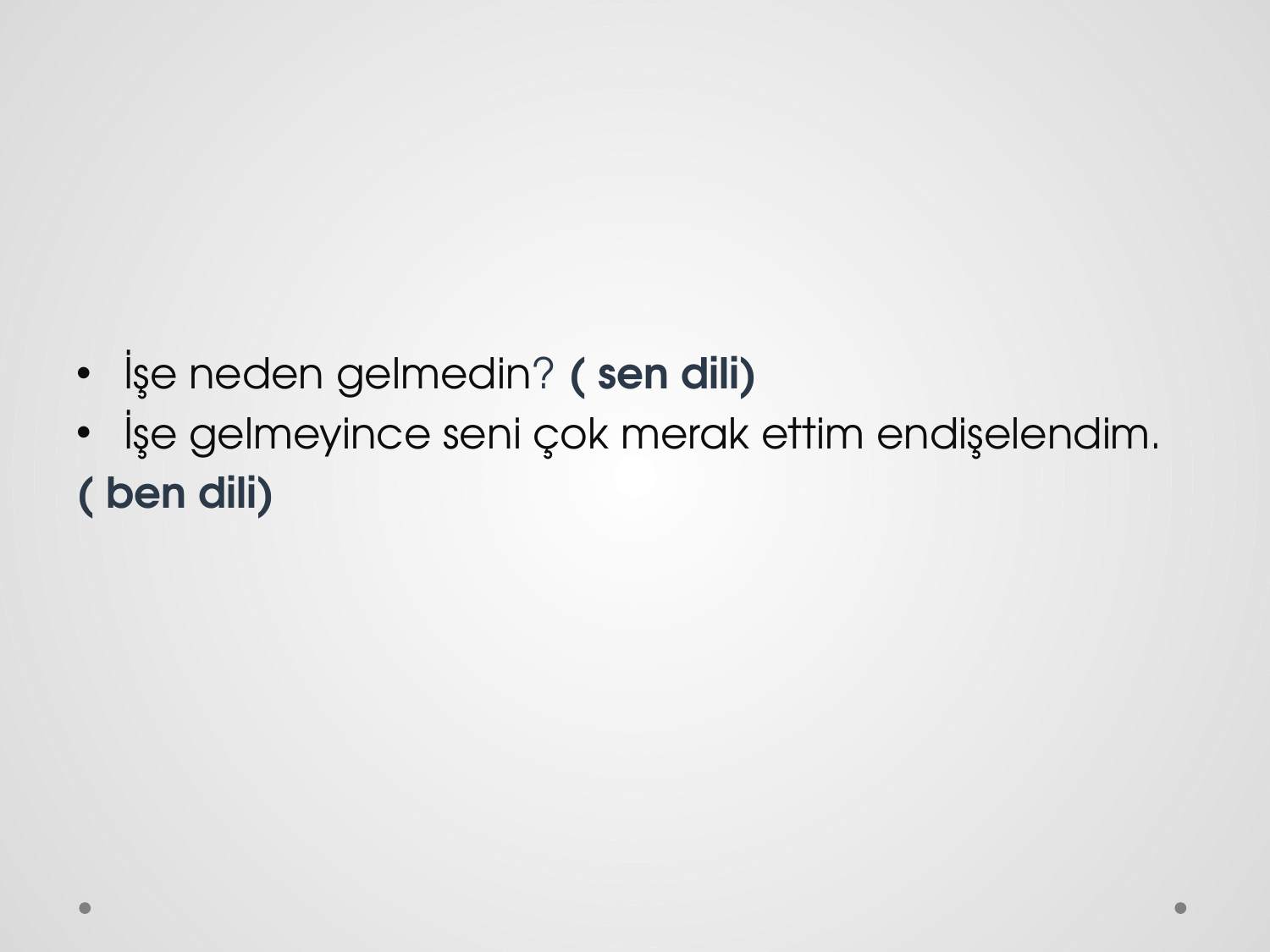

İşe neden gelmedin? ( sen dili)
İşe gelmeyince seni çok merak ettim endişelendim.
( ben dili)